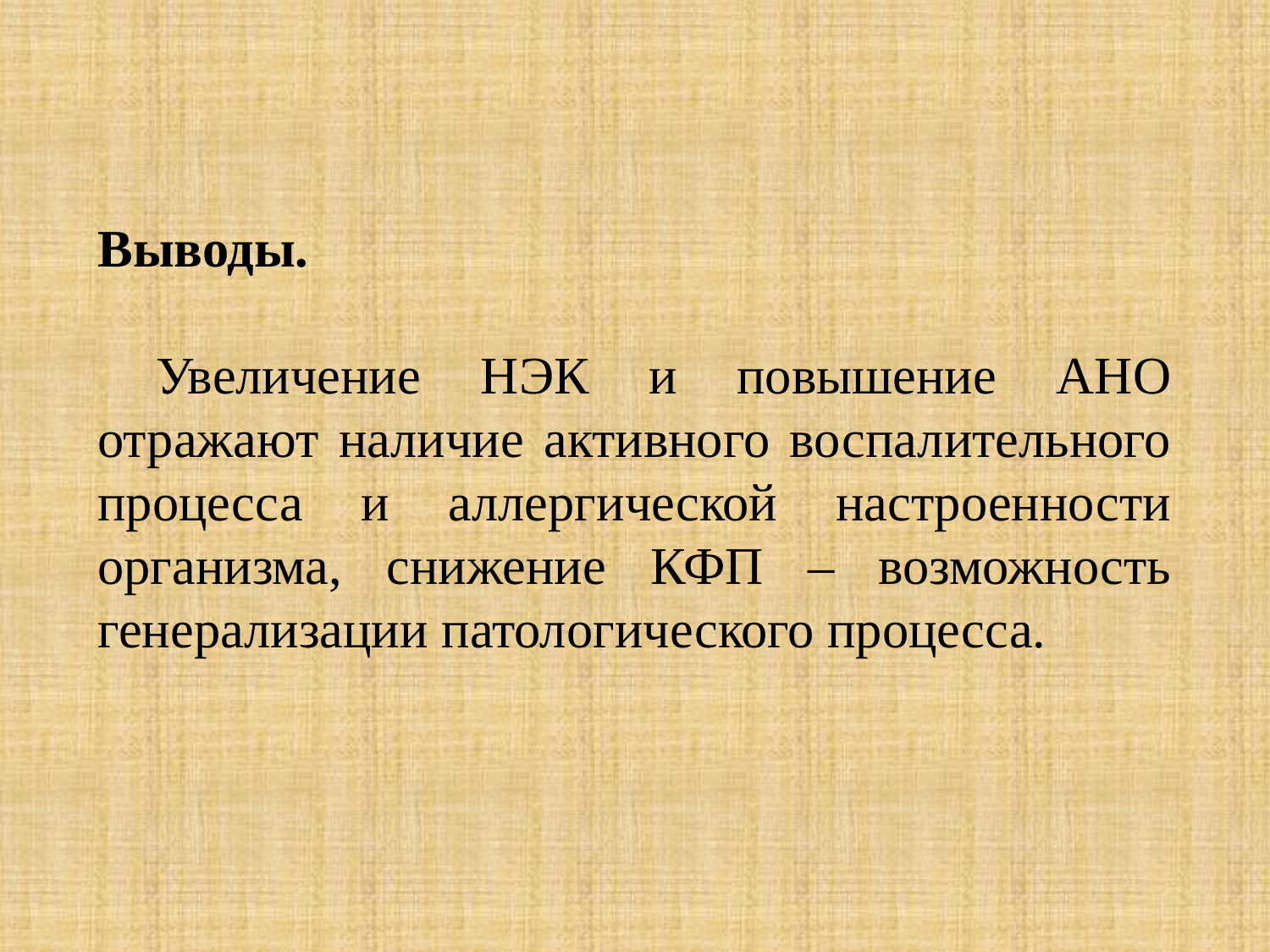

# Выводы. Увеличение НЭК и повышение АНО отражают наличие активного воспалительного процесса и аллергической настроенности организма, снижение КФП – возможность генерализации патологического процесса.